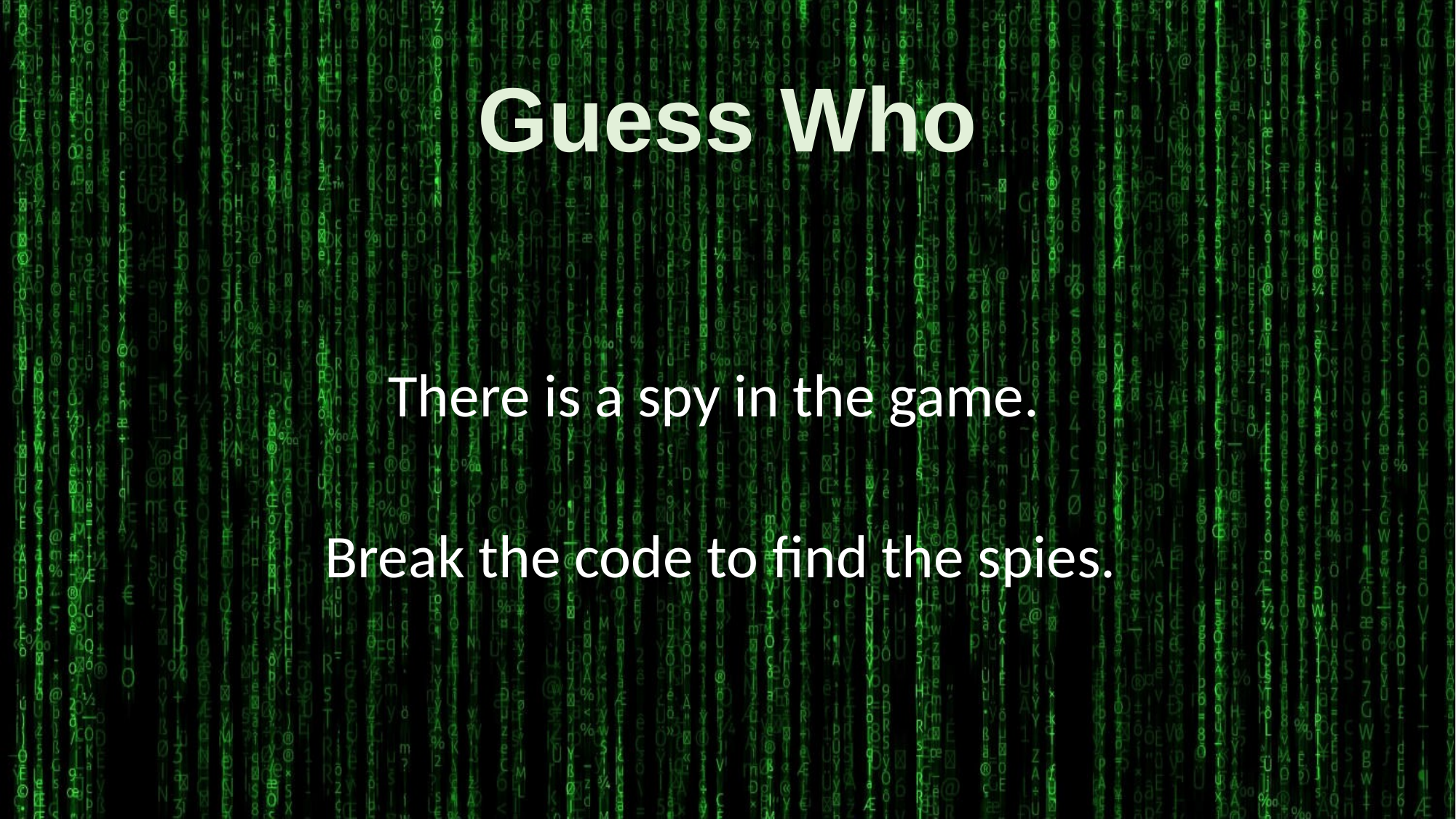

# Guess Who
There is a spy in the game.

Break the code to find the spies.